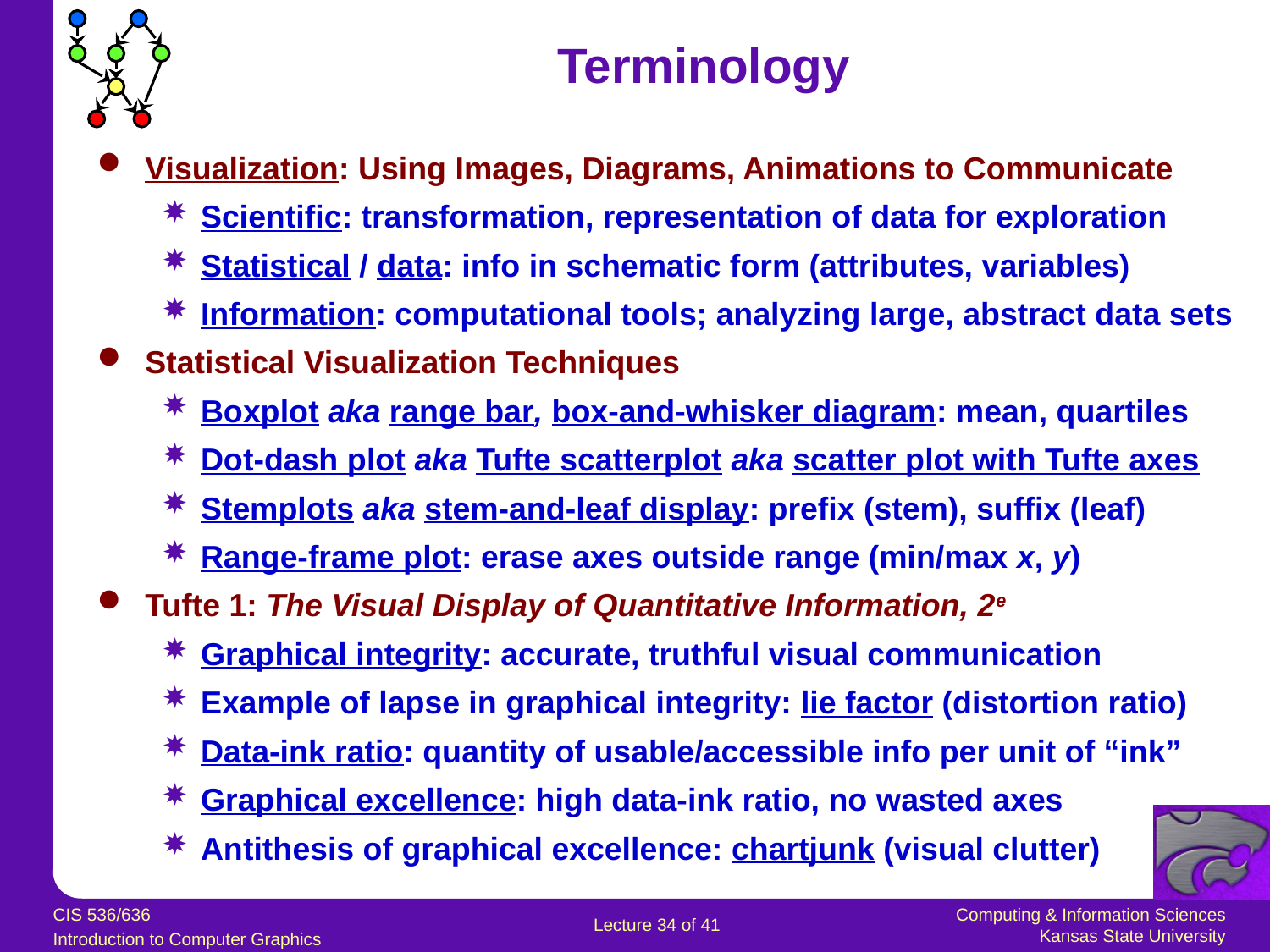

Terminology
Visualization: Using Images, Diagrams, Animations to Communicate
Scientific: transformation, representation of data for exploration
Statistical / data: info in schematic form (attributes, variables)
Information: computational tools; analyzing large, abstract data sets
Statistical Visualization Techniques
Boxplot aka range bar, box-and-whisker diagram: mean, quartiles
Dot-dash plot aka Tufte scatterplot aka scatter plot with Tufte axes
Stemplots aka stem-and-leaf display: prefix (stem), suffix (leaf)
Range-frame plot: erase axes outside range (min/max x, y)
Tufte 1: The Visual Display of Quantitative Information, 2e
Graphical integrity: accurate, truthful visual communication
Example of lapse in graphical integrity: lie factor (distortion ratio)
Data-ink ratio: quantity of usable/accessible info per unit of “ink”
Graphical excellence: high data-ink ratio, no wasted axes
Antithesis of graphical excellence: chartjunk (visual clutter)